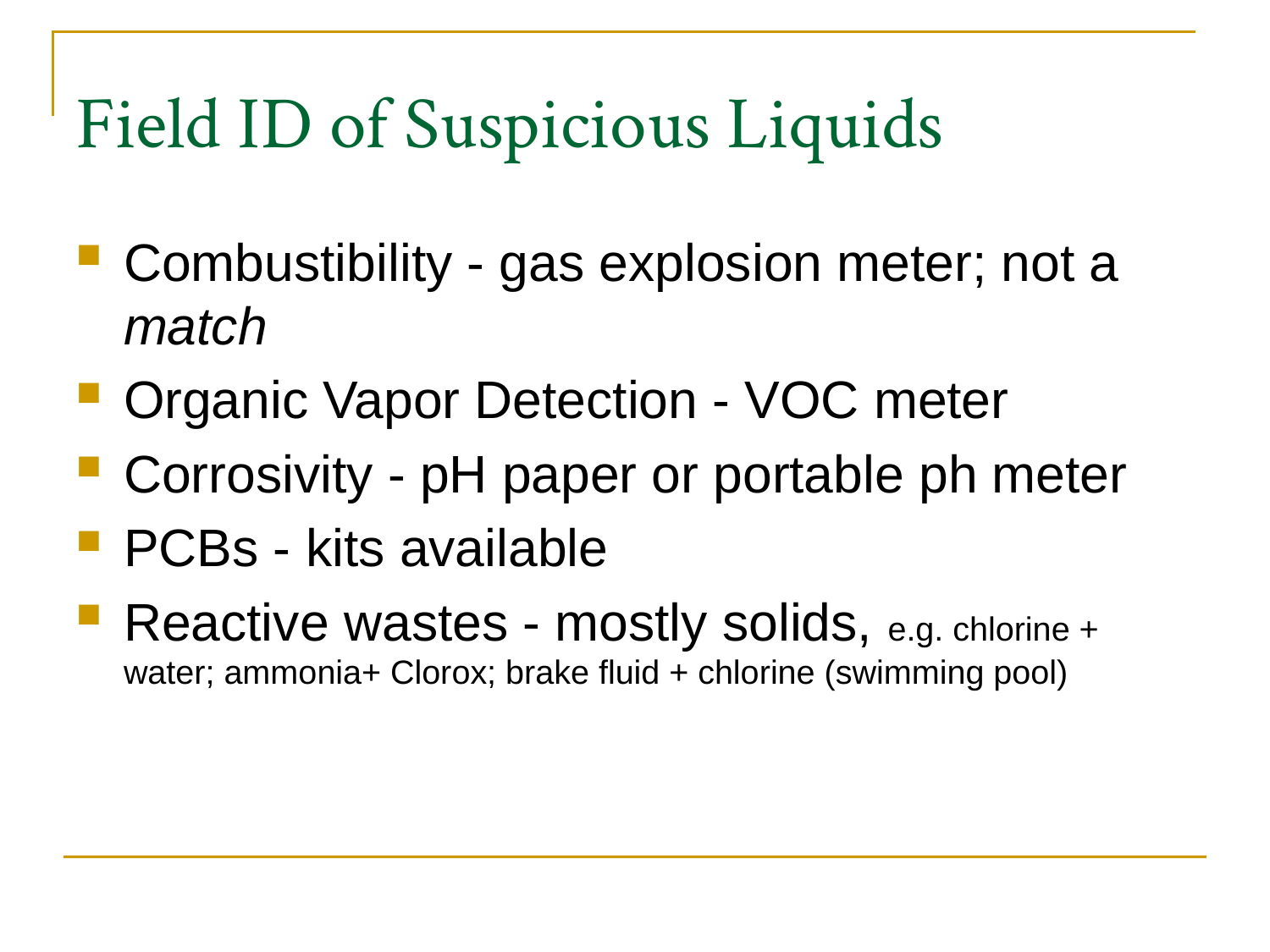

# Field ID of Suspicious Liquids
Combustibility - gas explosion meter; not a match
Organic Vapor Detection - VOC meter
Corrosivity - pH paper or portable ph meter
PCBs - kits available
Reactive wastes - mostly solids, e.g. chlorine + water; ammonia+ Clorox; brake fluid + chlorine (swimming pool)